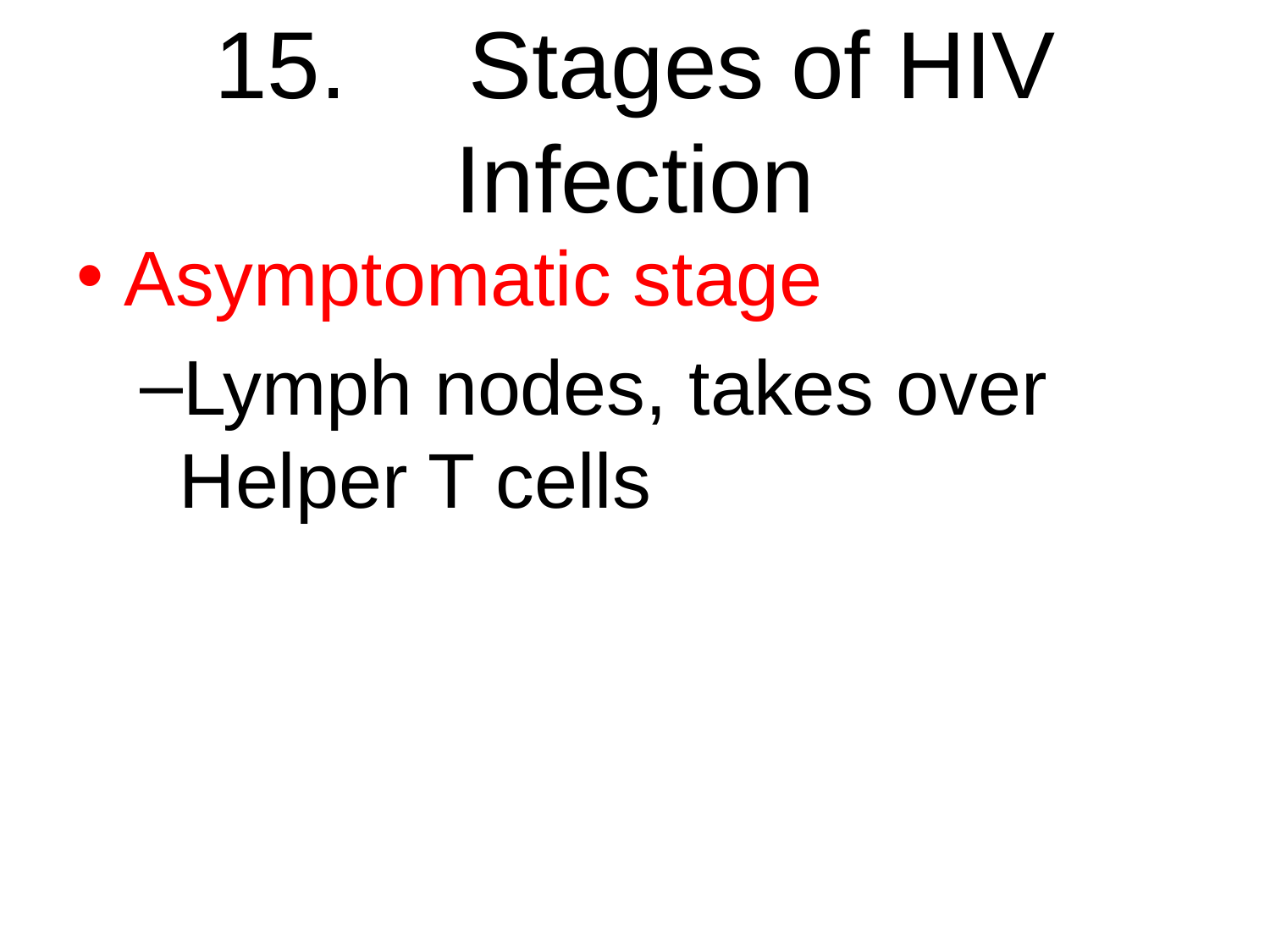

# 15.	Stages of HIV Infection
Asymptomatic stage
Lymph nodes, takes over Helper T cells